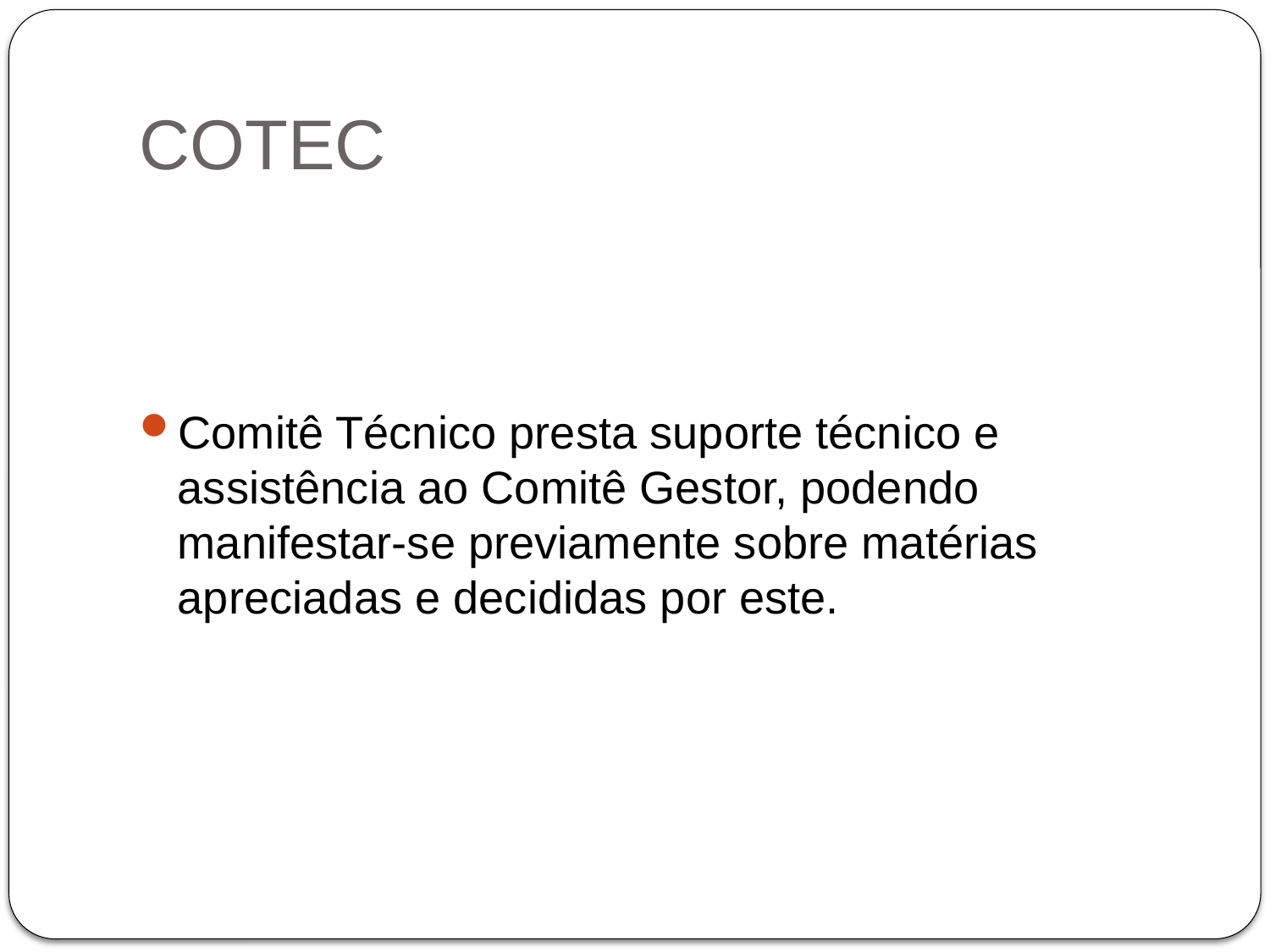

# COTEC

Comitê Técnico presta suporte técnico e assistência ao Comitê Gestor, podendo manifestar-se previamente sobre matérias apreciadas e decididas por este.